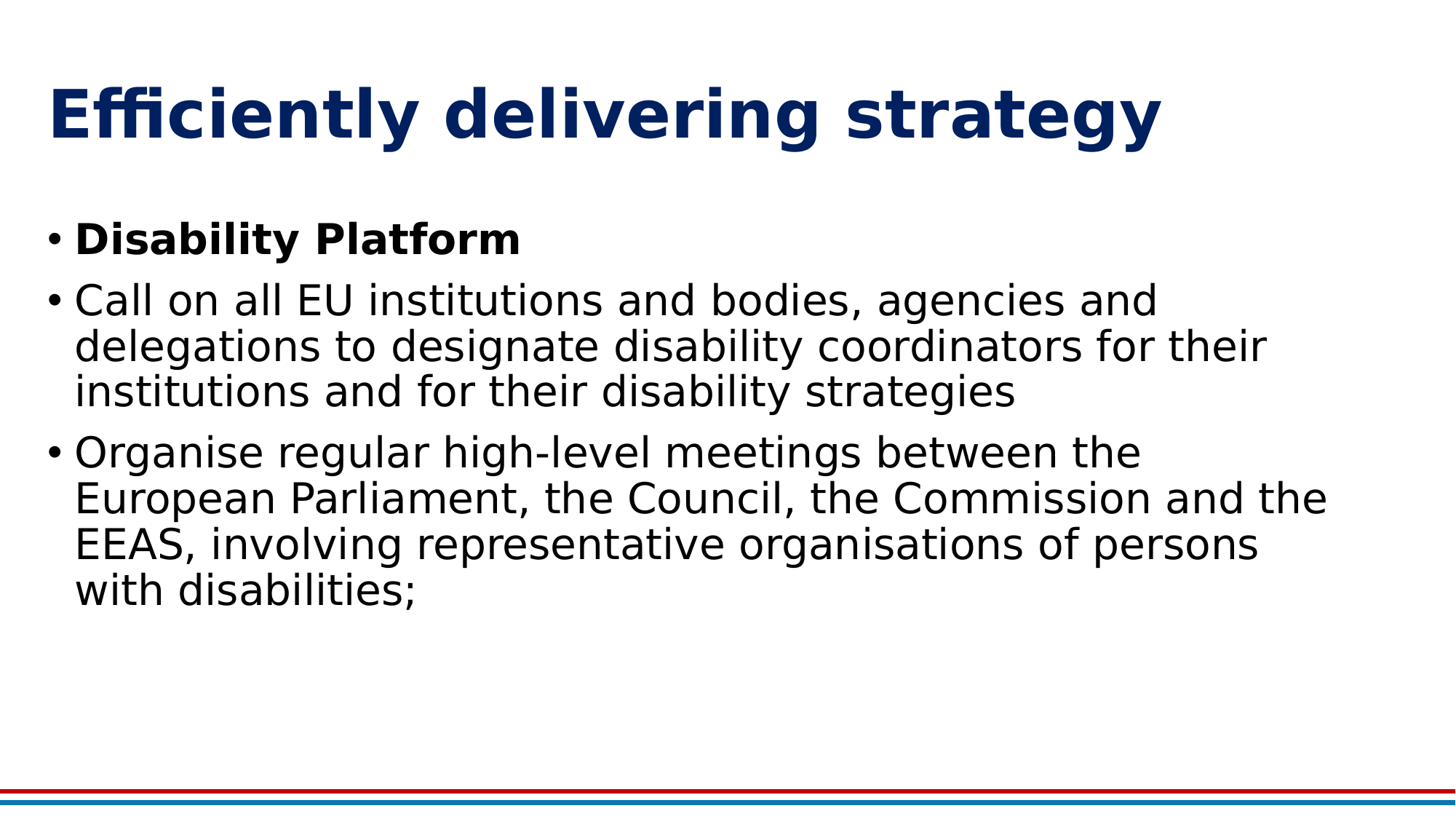

# Efficiently delivering strategy
Disability Platform
Call on all EU institutions and bodies, agencies and delegations to designate disability coordinators for their institutions and for their disability strategies
Organise regular high-level meetings between the European Parliament, the Council, the Commission and the EEAS, involving representative organisations of persons with disabilities;